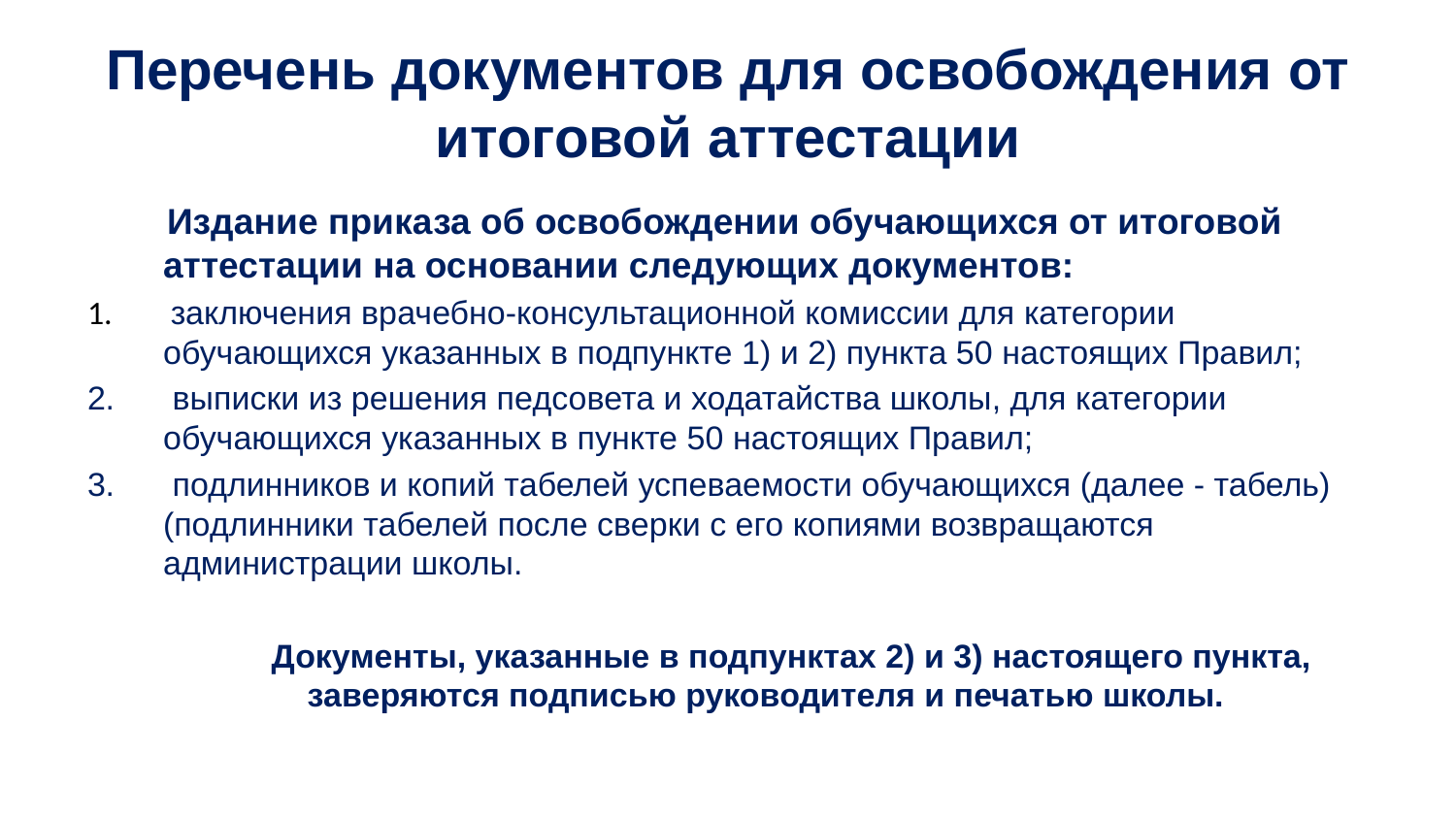

# Перечень документов для освобождения от итоговой аттестации
        Издание приказа об освобождении обучающихся от итоговой аттестации на основании следующих документов:
 заключения врачебно-консультационной комиссии для категории обучающихся указанных в подпункте 1) и 2) пункта 50 настоящих Правил;
 выписки из решения педсовета и ходатайства школы, для категории обучающихся указанных в пункте 50 настоящих Правил;
 подлинников и копий табелей успеваемости обучающихся (далее - табель) (подлинники табелей после сверки с его копиями возвращаются администрации школы.

                 Документы, указанные в подпунктах 2) и 3) настоящего пункта, заверяются подписью руководителя и печатью школы.